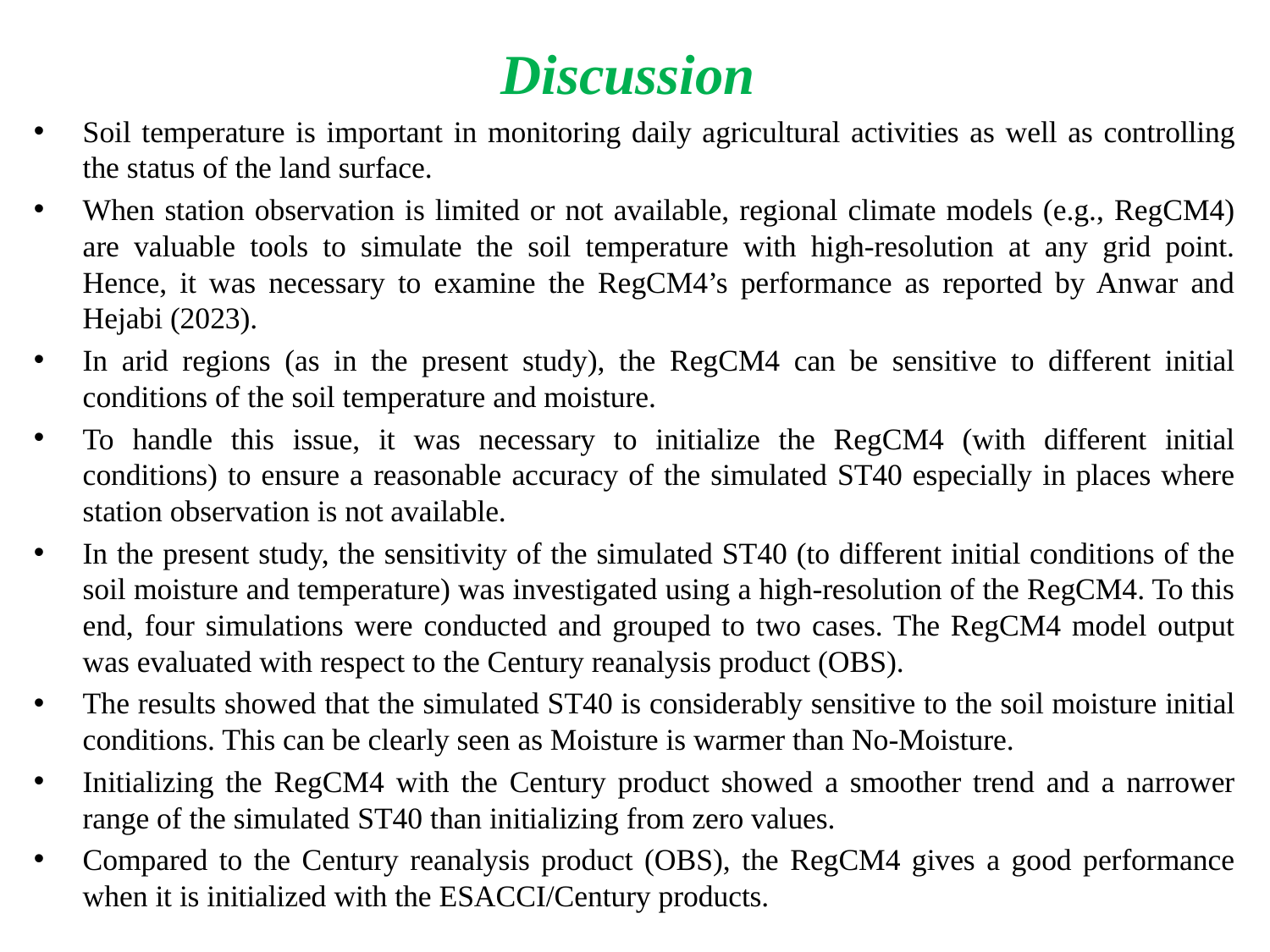

# Discussion
Soil temperature is important in monitoring daily agricultural activities as well as controlling the status of the land surface.
When station observation is limited or not available, regional climate models (e.g., RegCM4) are valuable tools to simulate the soil temperature with high-resolution at any grid point. Hence, it was necessary to examine the RegCM4’s performance as reported by Anwar and Hejabi (2023).
In arid regions (as in the present study), the RegCM4 can be sensitive to different initial conditions of the soil temperature and moisture.
To handle this issue, it was necessary to initialize the RegCM4 (with different initial conditions) to ensure a reasonable accuracy of the simulated ST40 especially in places where station observation is not available.
In the present study, the sensitivity of the simulated ST40 (to different initial conditions of the soil moisture and temperature) was investigated using a high-resolution of the RegCM4. To this end, four simulations were conducted and grouped to two cases. The RegCM4 model output was evaluated with respect to the Century reanalysis product (OBS).
The results showed that the simulated ST40 is considerably sensitive to the soil moisture initial conditions. This can be clearly seen as Moisture is warmer than No-Moisture.
Initializing the RegCM4 with the Century product showed a smoother trend and a narrower range of the simulated ST40 than initializing from zero values.
Compared to the Century reanalysis product (OBS), the RegCM4 gives a good performance when it is initialized with the ESACCI/Century products.